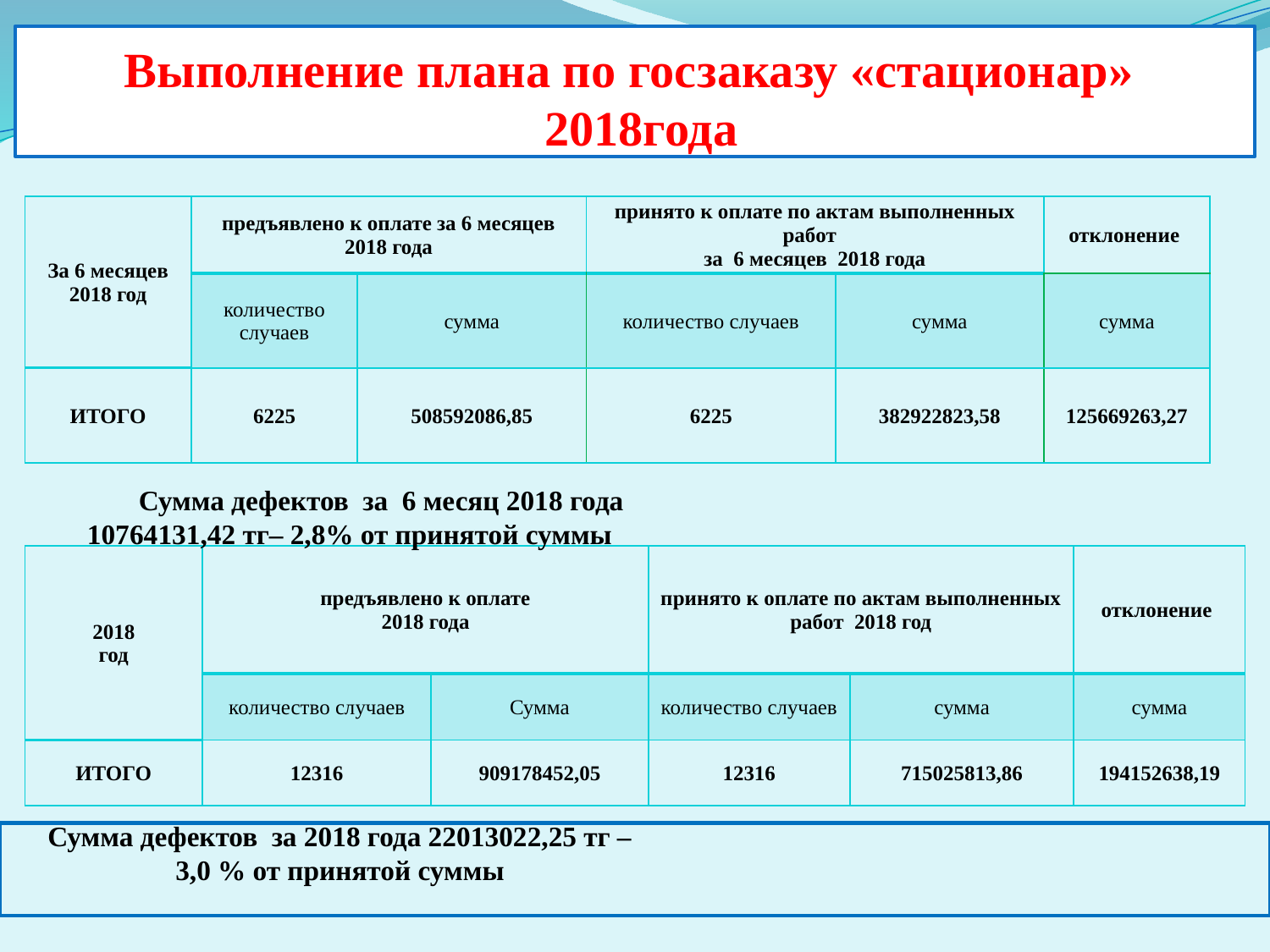

# Выполнение плана по госзаказу «стационар» 2018года
| За 6 месяцев 2018 год | предъявлено к оплате за 6 месяцев 2018 года |  | принято к оплате по актам выполненных работ за 6 месяцев 2018 года |  | отклонение |
| --- | --- | --- | --- | --- | --- |
|  | количество случаев | сумма | количество случаев | сумма | сумма |
| ИТОГО | 6225 | 508592086,85 | 6225 | 382922823,58 | 125669263,27 |
          Сумма дефектов  за  6 месяц 2018 года  10764131,42 тг– 2,8% от принятой суммы
| 2018 год | предъявлено к оплате 2018 года |  | принято к оплате по актам выполненных работ 2018 год |  | отклонение |
| --- | --- | --- | --- | --- | --- |
|  | количество случаев | Сумма | количество случаев | сумма | сумма |
| ИТОГО | 12316 | 909178452,05 | 12316 | 715025813,86 | 194152638,19 |
Сумма дефектов  за 2018 года 22013022,25 тг – 3,0 % от принятой суммы